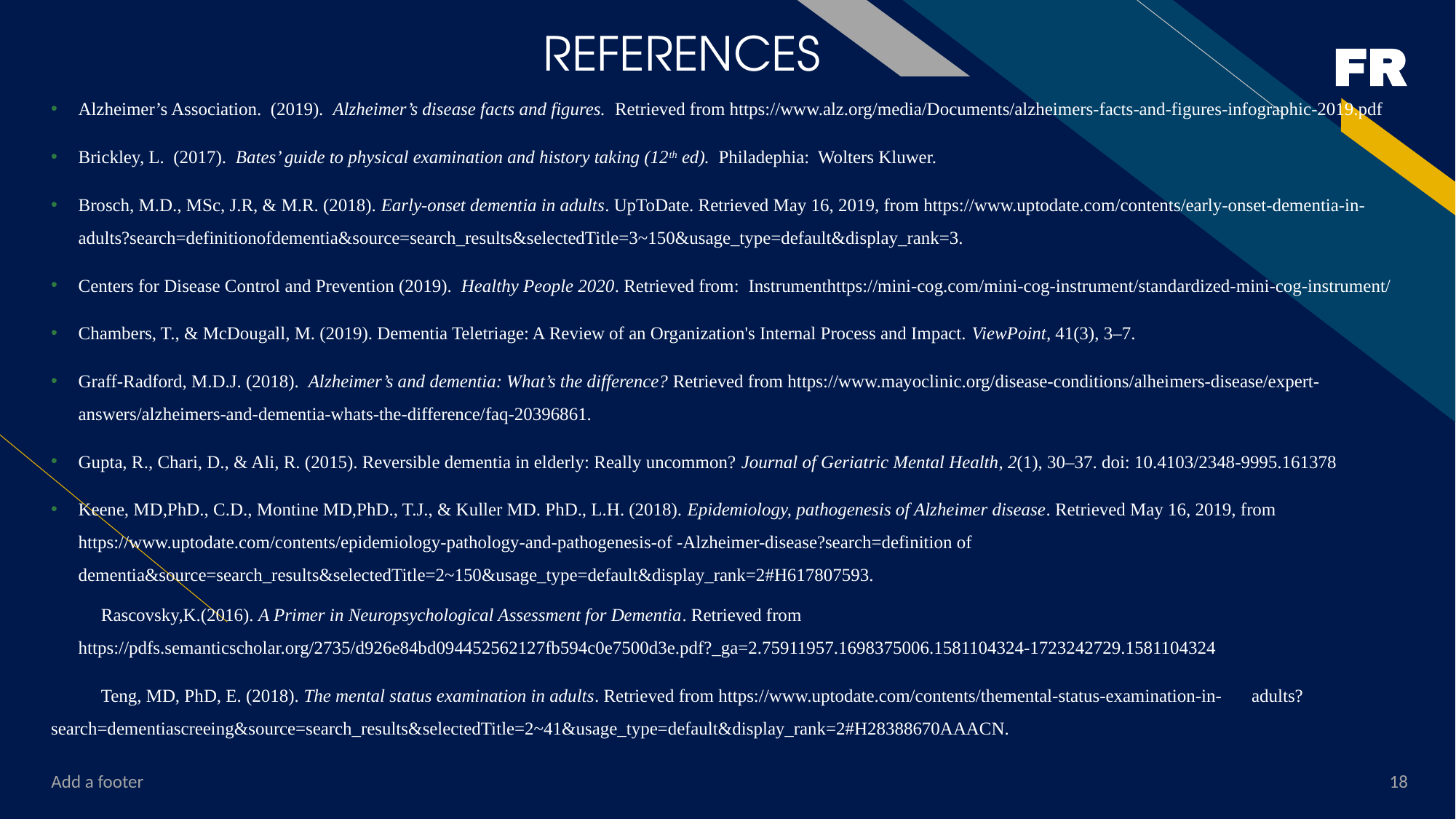

# References
Alzheimer’s Association.  (2019).  Alzheimer’s disease facts and figures.  Retrieved from https://www.alz.org/media/Documents/alzheimers-facts-and-figures-infographic-2019.pdf
Brickley, L.  (2017).  Bates’ guide to physical examination and history taking (12th ed).  Philadephia:  Wolters Kluwer.
Brosch, M.D., MSc, J.R, & M.R. (2018). Early-onset dementia in adults. UpToDate. Retrieved May 16, 2019, from https://www.uptodate.com/contents/early-onset-dementia-in-	adults?search=definitionofdementia&source=search_results&selectedTitle=3~150&usage_type=default&display_rank=3.
Centers for Disease Control and Prevention (2019).  Healthy People 2020. Retrieved from:  Instrumenthttps://mini-cog.com/mini-cog-instrument/standardized-mini-cog-instrument/
Chambers, T., & McDougall, M. (2019). Dementia Teletriage: A Review of an Organization's Internal Process and Impact. ViewPoint, 41(3), 3–7.
Graff-Radford, M.D.J. (2018).  Alzheimer’s and dementia: What’s the difference? Retrieved from https://www.mayoclinic.org/disease-conditions/alheimers-disease/expert- 	answers/alzheimers-and-dementia-whats-the-difference/faq-20396861.
Gupta, R., Chari, D., & Ali, R. (2015). Reversible dementia in elderly: Really uncommon? Journal of Geriatric Mental Health, 2(1), 30–37. doi: 10.4103/2348-9995.161378
Keene, MD,PhD., C.D., Montine MD,PhD., T.J., & Kuller MD. PhD., L.H. (2018). Epidemiology, pathogenesis of Alzheimer disease. Retrieved May 16, 2019, from 	https://www.uptodate.com/contents/epidemiology-pathology-and-pathogenesis-of -Alzheimer-disease?search=definition of 	dementia&source=search_results&selectedTitle=2~150&usage_type=default&display_rank=2#H617807593.
     Rascovsky,K.(2016). A Primer in Neuropsychological Assessment for Dementia. Retrieved from 	https://pdfs.semanticscholar.org/2735/d926e84bd094452562127fb594c0e7500d3e.pdf?_ga=2.75911957.1698375006.1581104324-1723242729.1581104324
           Teng, MD, PhD, E. (2018). The mental status examination in adults. Retrieved from https://www.uptodate.com/contents/themental-status-examination-in- 	adults?search=dementiascreeing&source=search_results&selectedTitle=2~41&usage_type=default&display_rank=2#H28388670AAACN.

Add a footer
18